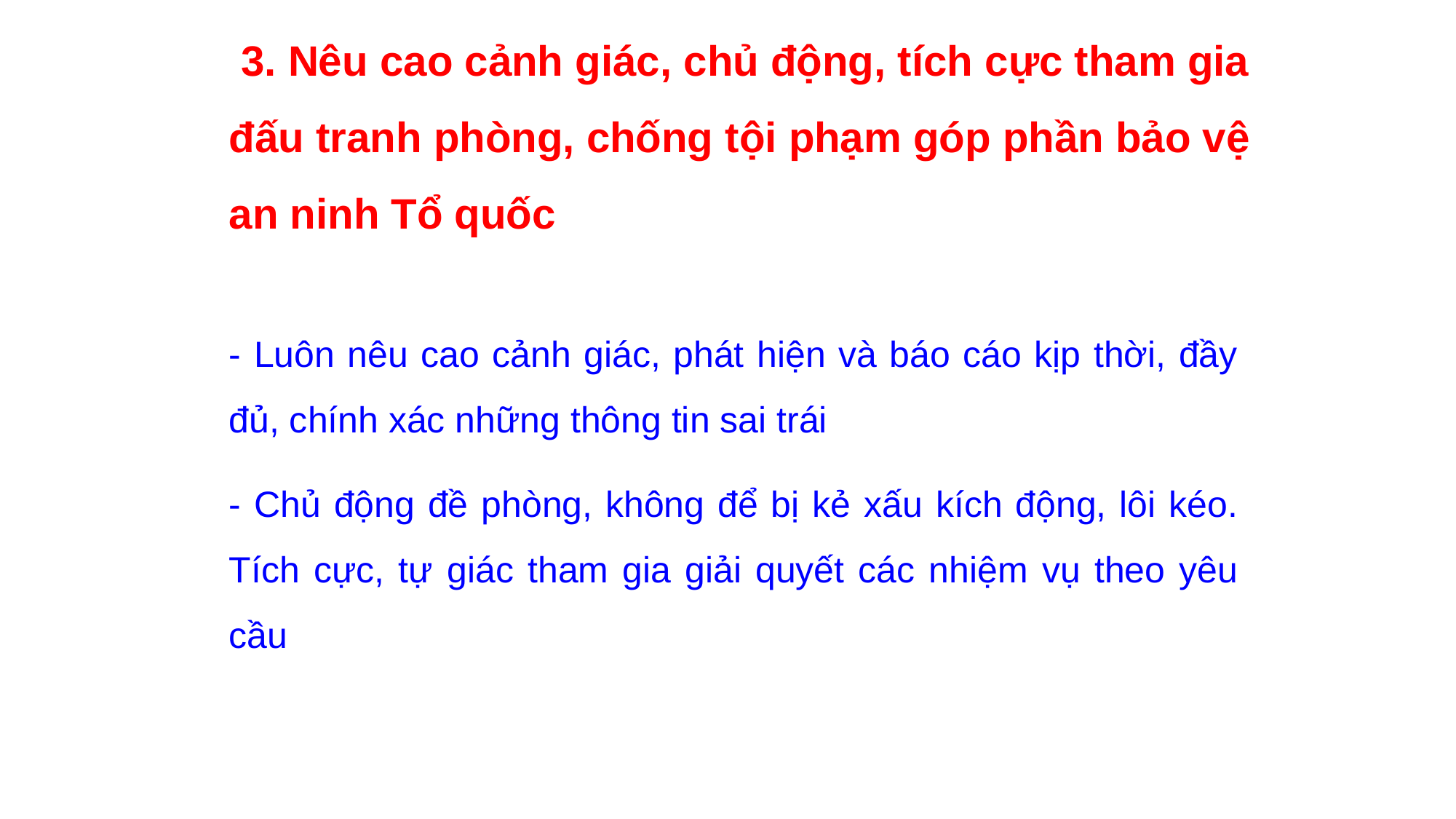

3. Nêu cao cảnh giác, chủ động, tích cực tham gia đấu tranh phòng, chống tội phạm góp phần bảo vệ an ninh Tổ quốc
- Luôn nêu cao cảnh giác, phát hiện và báo cáo kịp thời, đầy đủ, chính xác những thông tin sai trái
- Chủ động đề phòng, không để bị kẻ xấu kích động, lôi kéo. Tích cực, tự giác tham gia giải quyết các nhiệm vụ theo yêu cầu